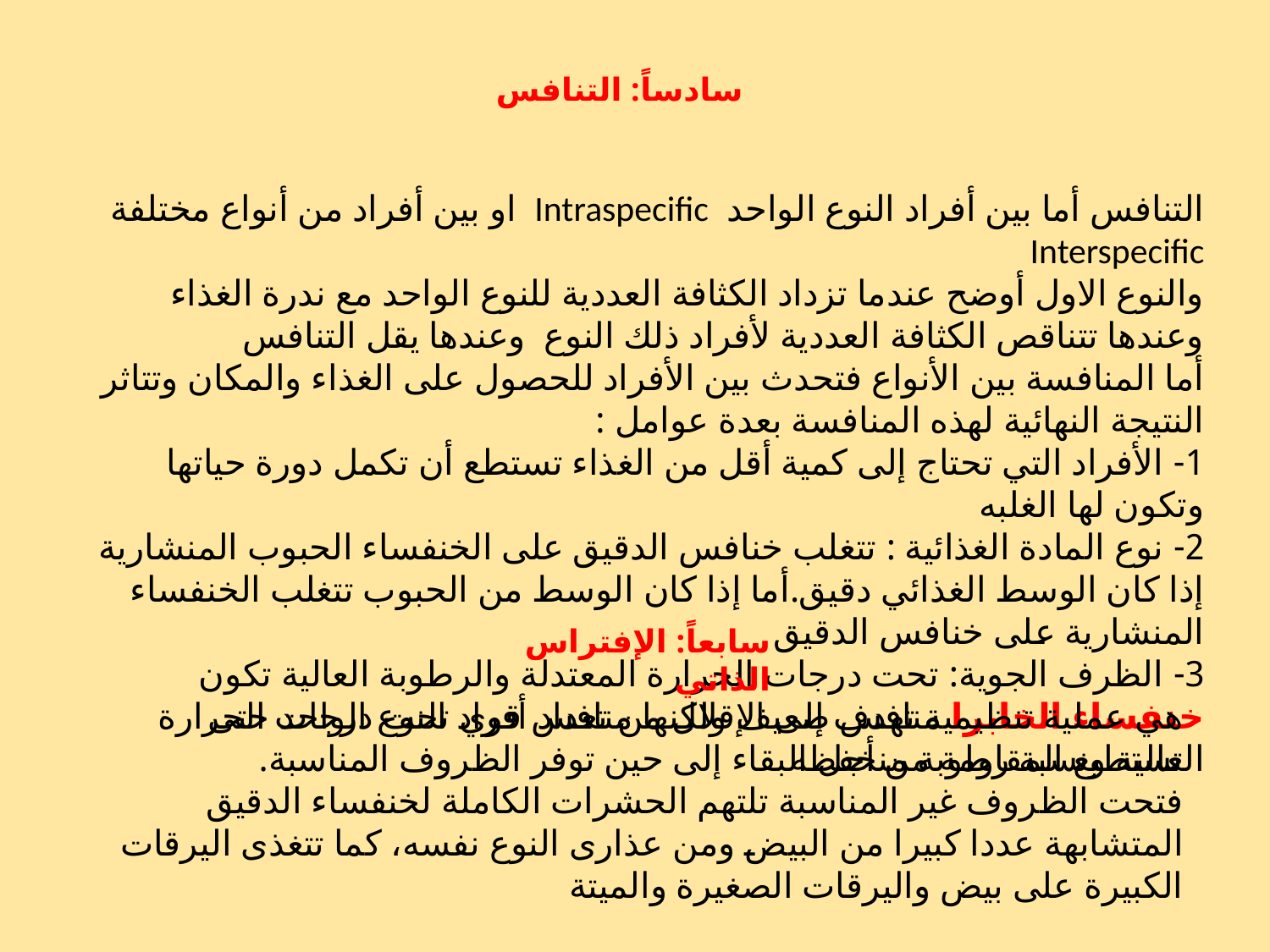

سادساً: التنافس
التنافس أما بين أفراد النوع الواحد  Intraspecific  او بين أفراد من أنواع مختلفة Interspecific
والنوع الاول أوضح عندما تزداد الكثافة العددية للنوع الواحد مع ندرة الغذاء وعندها تتناقص الكثافة العددية لأفراد ذلك النوع  وعندها يقل التنافس
أما المنافسة بين الأنواع فتحدث بين الأفراد للحصول على الغذاء والمكان وتتاثر النتيجة النهائية لهذه المنافسة بعدة عوامل :
1- الأفراد التي تحتاج إلى كمية أقل من الغذاء تستطع أن تكمل دورة حياتها وتكون لها الغلبه
2- نوع المادة الغذائية : تتغلب خنافس الدقيق على الخنفساء الحبوب المنشارية إذا كان الوسط الغذائي دقيق.أما إذا كان الوسط من الحبوب تتغلب الخنفساء المنشارية على خنافس الدقيق
3- الظرف الجوية: تحت درجات الحرارة المعتدلة والرطوبة العالية تكون خنفساء الخابرا منافس ضعيف ولكنها منافس قوي تحت درجات الحرارة العالية ونسبة رطوبة منخفظه
سابعاً: الإفتراس الذاتي
هي عملية تنظيمية تهدف إلى الإقلال من تعداد أفراد النوع الواحد حتى تستطيع المقاومة من أجل البقاء إلى حين توفر الظروف المناسبة.
فتحت الظروف غير المناسبة تلتهم الحشرات الكاملة لخنفساء الدقيق المتشابهة عددا كبيرا من البيض ومن عذارى النوع نفسه، كما تتغذى اليرقات الكبيرة على بيض واليرقات الصغيرة والميتة